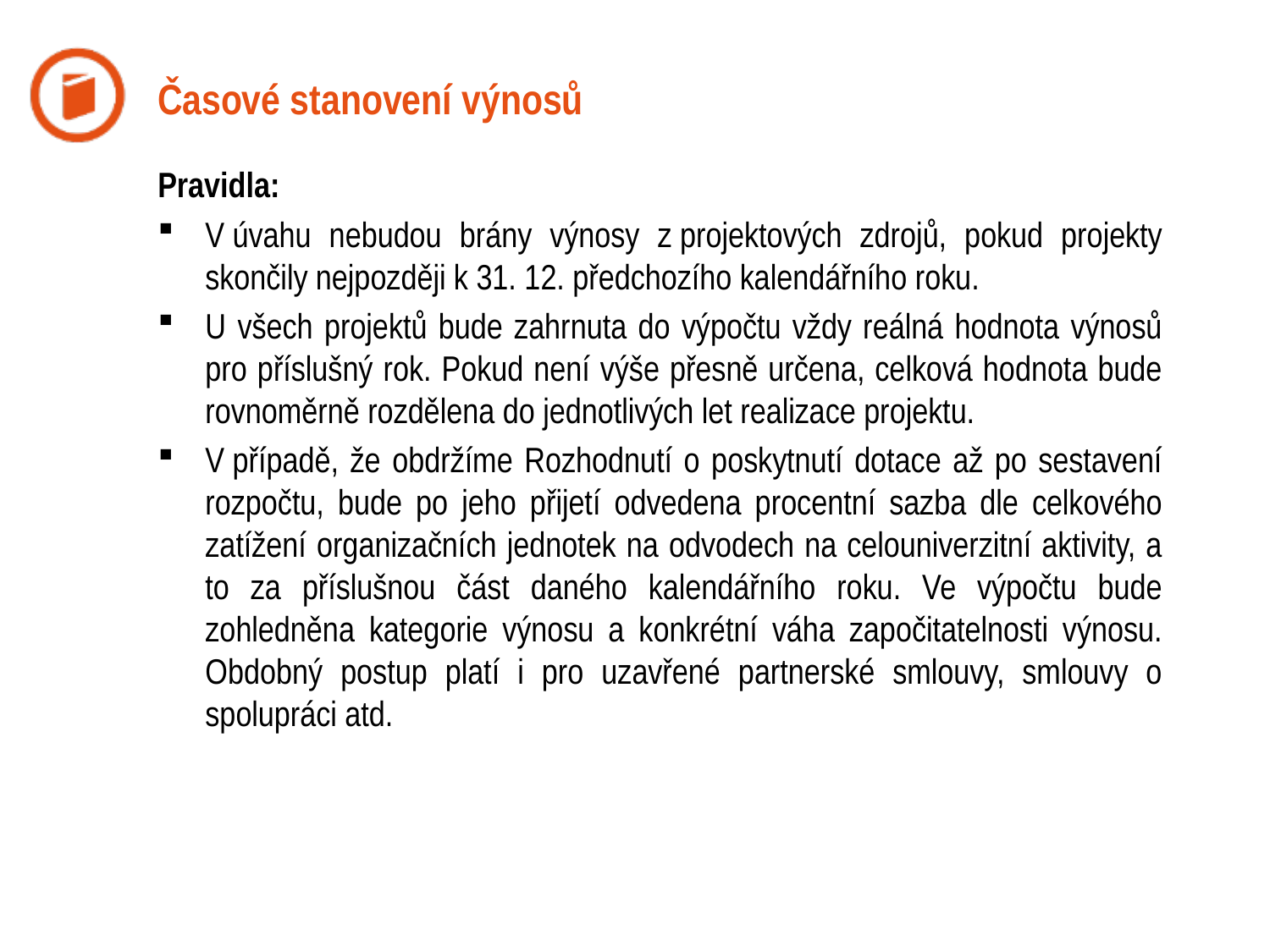

Časové stanovení výnosů
Pravidla:
V úvahu nebudou brány výnosy z projektových zdrojů, pokud projekty skončily nejpozději k 31. 12. předchozího kalendářního roku.
U všech projektů bude zahrnuta do výpočtu vždy reálná hodnota výnosů pro příslušný rok. Pokud není výše přesně určena, celková hodnota bude rovnoměrně rozdělena do jednotlivých let realizace projektu.
V případě, že obdržíme Rozhodnutí o poskytnutí dotace až po sestavení rozpočtu, bude po jeho přijetí odvedena procentní sazba dle celkového zatížení organizačních jednotek na odvodech na celouniverzitní aktivity, a to za příslušnou část daného kalendářního roku. Ve výpočtu bude zohledněna kategorie výnosu a konkrétní váha započitatelnosti výnosu. Obdobný postup platí i pro uzavřené partnerské smlouvy, smlouvy o spolupráci atd.